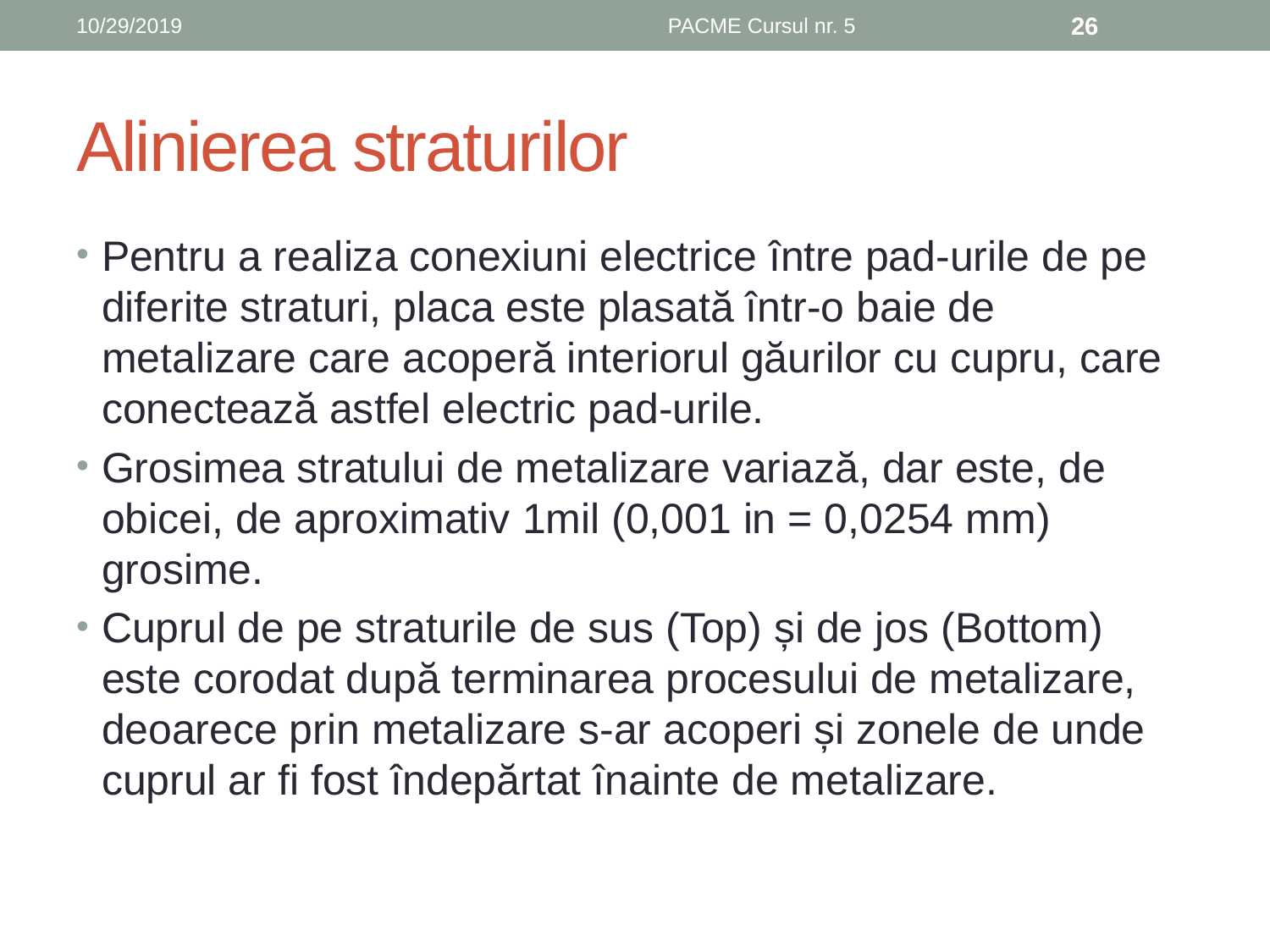

10/29/2019
PACME Cursul nr. 5
26
# Alinierea straturilor
Pentru a realiza conexiuni electrice între pad-urile de pe diferite straturi, placa este plasată într-o baie de metalizare care acoperă interiorul găurilor cu cupru, care conectează astfel electric pad-urile.
Grosimea stratului de metalizare variază, dar este, de obicei, de aproximativ 1mil (0,001 in = 0,0254 mm) grosime.
Cuprul de pe straturile de sus (Top) și de jos (Bottom) este corodat după terminarea procesului de metalizare, deoarece prin metalizare s-ar acoperi și zonele de unde cuprul ar fi fost îndepărtat înainte de metalizare.